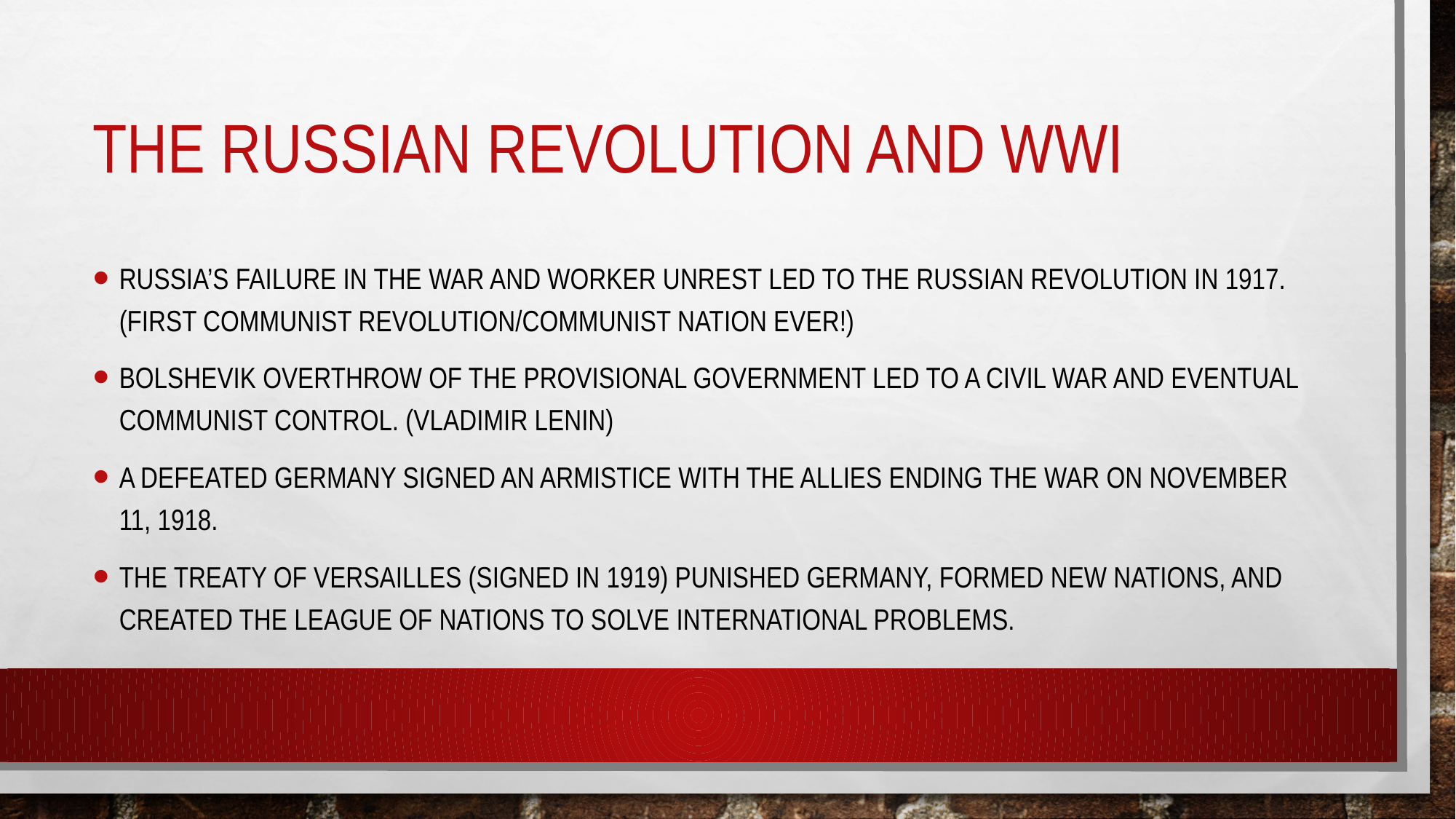

# The Russian Revolution and WWI
Russia’s failure in the war and worker unrest led to the Russian Revolution in 1917.  (First communist revolution/communist nation ever!)
Bolshevik overthrow of the provisional government led to a civil war and eventual communist control. (Vladimir lenin)
A defeated Germany signed an armistice with the Allies ending the war on November 11, 1918.
The Treaty of Versailles (signed in 1919) punished Germany, formed new nations, and created the league of nations to solve international problems.